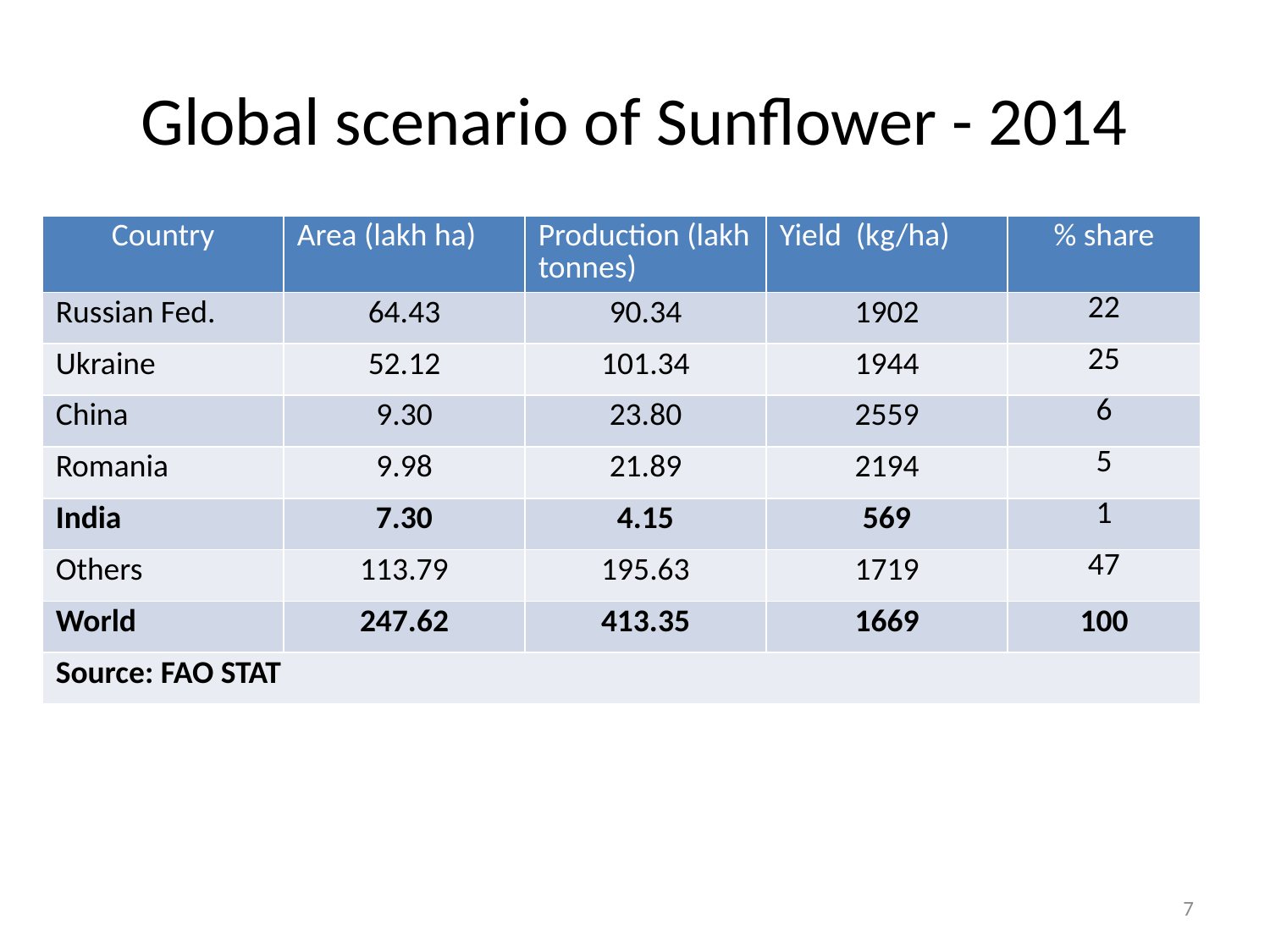

# Global scenario of Sunflower - 2014
| Country | Area (lakh ha) | Production (lakh tonnes) | Yield (kg/ha) | % share |
| --- | --- | --- | --- | --- |
| Russian Fed. | 64.43 | 90.34 | 1902 | 22 |
| Ukraine | 52.12 | 101.34 | 1944 | 25 |
| China | 9.30 | 23.80 | 2559 | 6 |
| Romania | 9.98 | 21.89 | 2194 | 5 |
| India | 7.30 | 4.15 | 569 | 1 |
| Others | 113.79 | 195.63 | 1719 | 47 |
| World | 247.62 | 413.35 | 1669 | 100 |
| Source: FAO STAT |  |  |  |  |
7